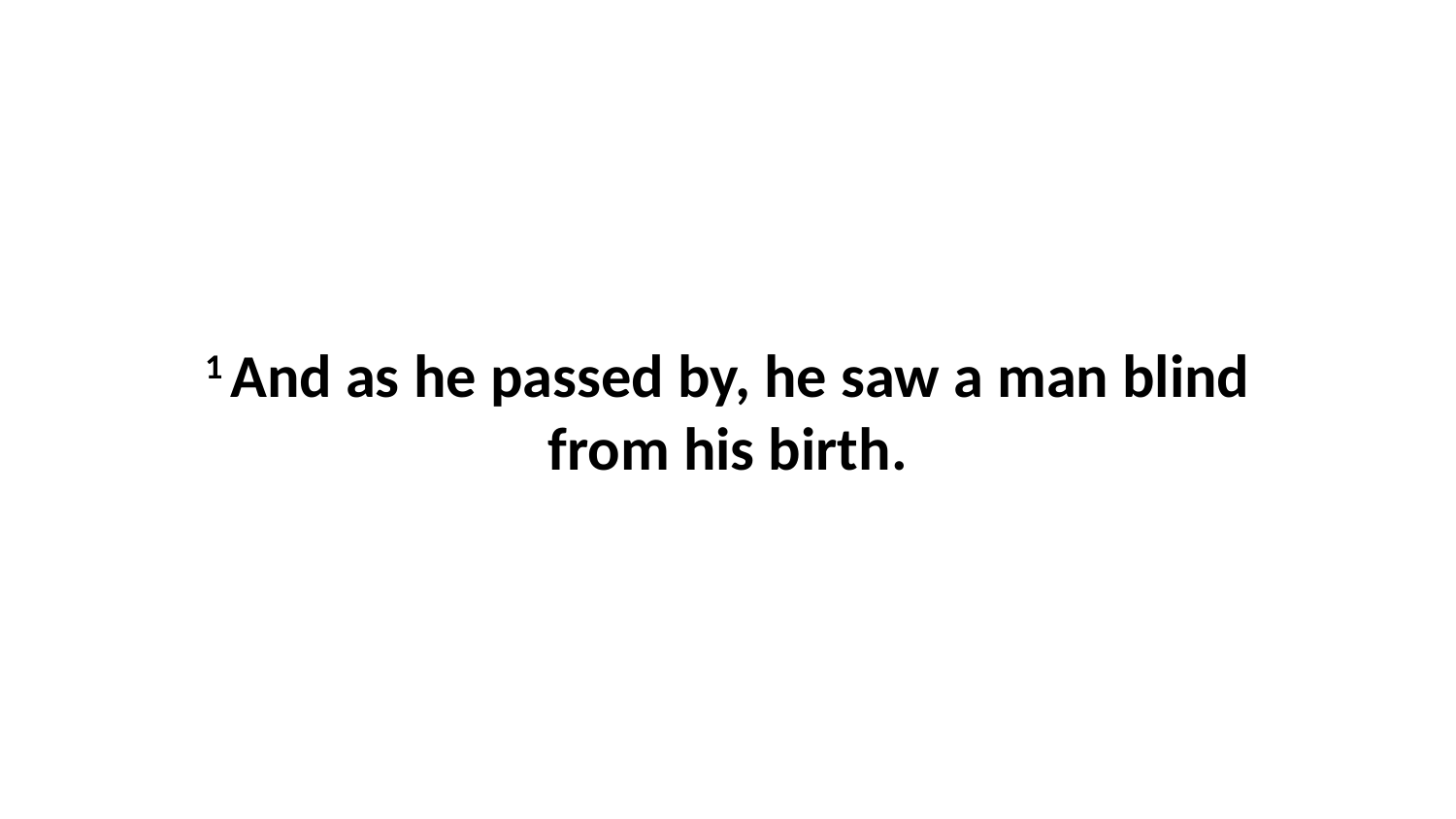

1 And as he passed by, he saw a man blind from his birth.